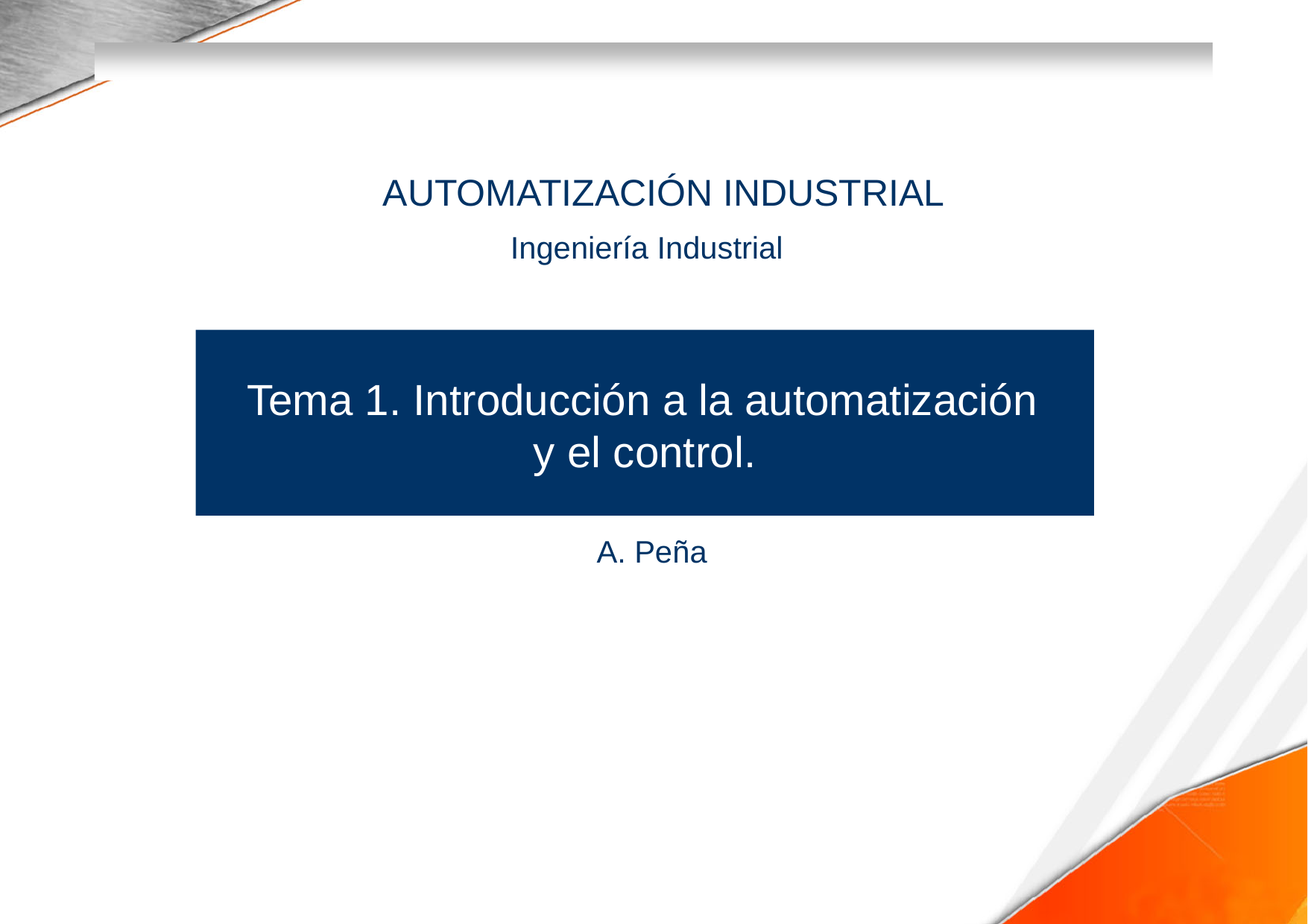

AUTOMATIZACIÓN INDUSTRIAL
Ingeniería Industrial

Tema 1. Introducción a la automatización y el control.
A. Peña